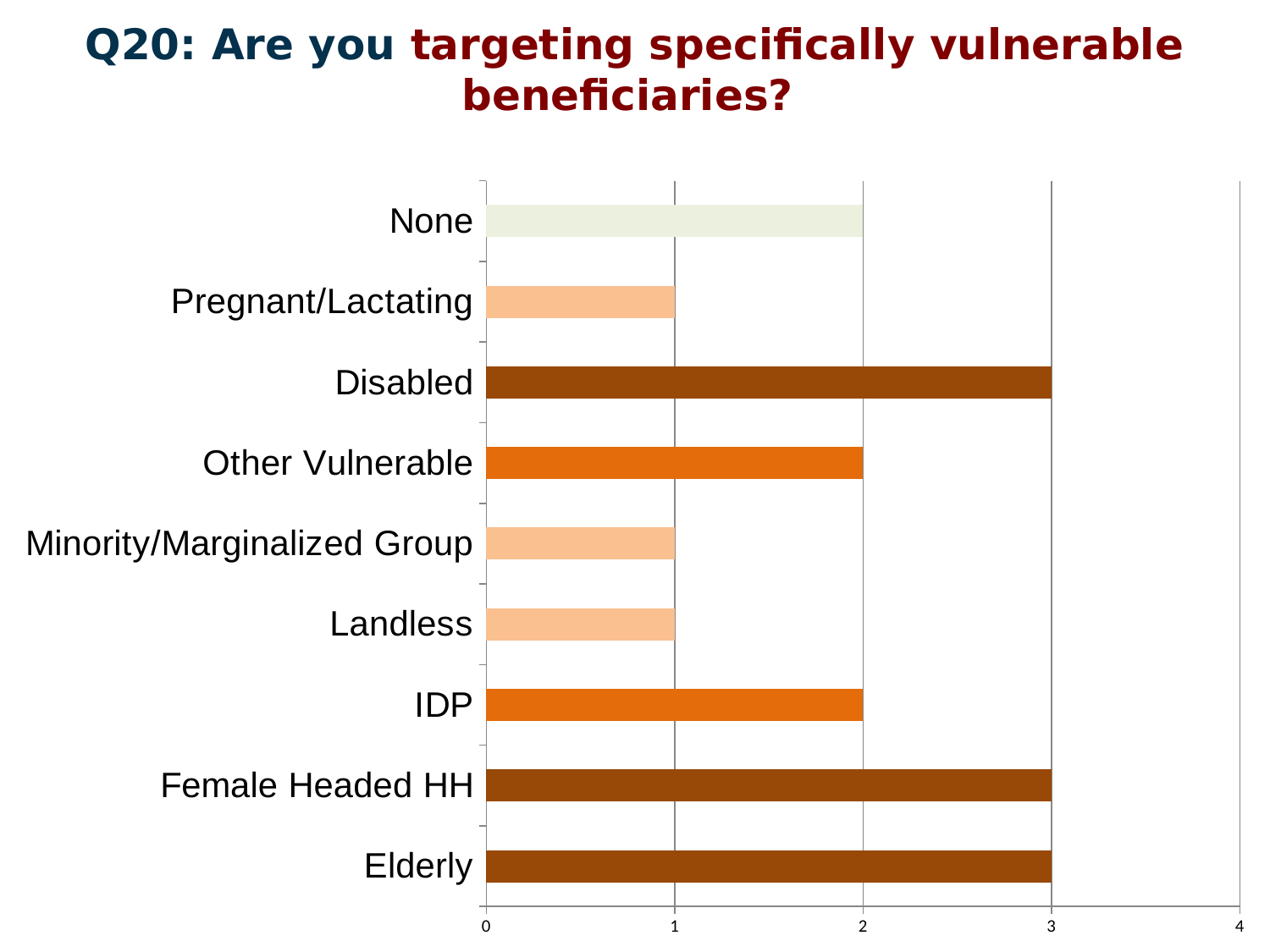

Q20: Are you targeting specifically vulnerable beneficiaries?

### Chart

| Category |  |
|---|---|
| Elderly | 3.0 |
| Female Headed HH | 3.0 |
| IDP | 2.0 |
| Landless | 1.0 |
| Minority/Marginalized Group | 1.0 |
| Other Vulnerable | 2.0 |
| Disabled | 3.0 |
| Pregnant/Lactating | 1.0 |
| None | 2.0 |